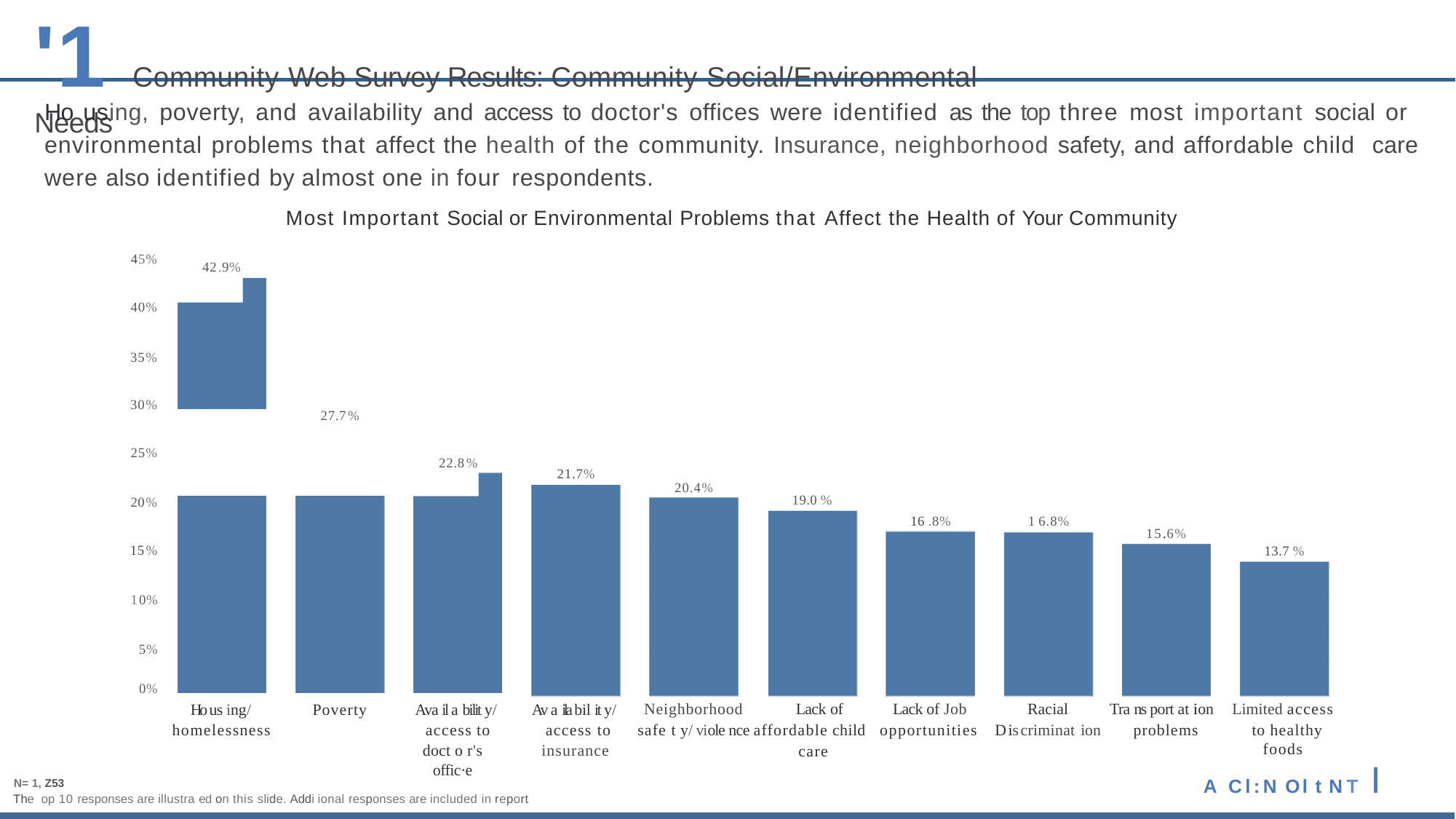

# '1 Community Web Survey Results: Community Social/Environmental Needs

Ho using, poverty, and availability and access to doctor's offices were identified as the top three most important social or  environmental problems that affect the health of the community. Insurance, neighborhood safety, and affordable child  care were also identified by almost one in four respondents.
Most Important Social or Environmental Problems that Affect the Health of Your Community
45%
42.9%

40%

35%
30%
27.7%
25%
22.8%
21.7%

20.4%

19.0 %
20%

16 .8%
1 6.8%
15.6%

15%
13.7 %

10%

5%

0%
Lack of Job  opportunities
Tra ns port at ion  problems
Limited access  to healthy
Av a ila bil it y/  access to  insurance
Ava il a bilit y/  access to
doct o r's offic·e
Ho us ing/  homelessness
Neighborhood	Lack of
safe t y/ viole nce affordable child
care
Racial
D is criminat ion
Poverty
foods
A Cl:N Ol t NT I 68
N= 1, Z53
The  op 10 responses are illustra ed on this slide. Addi ional responses are included in report